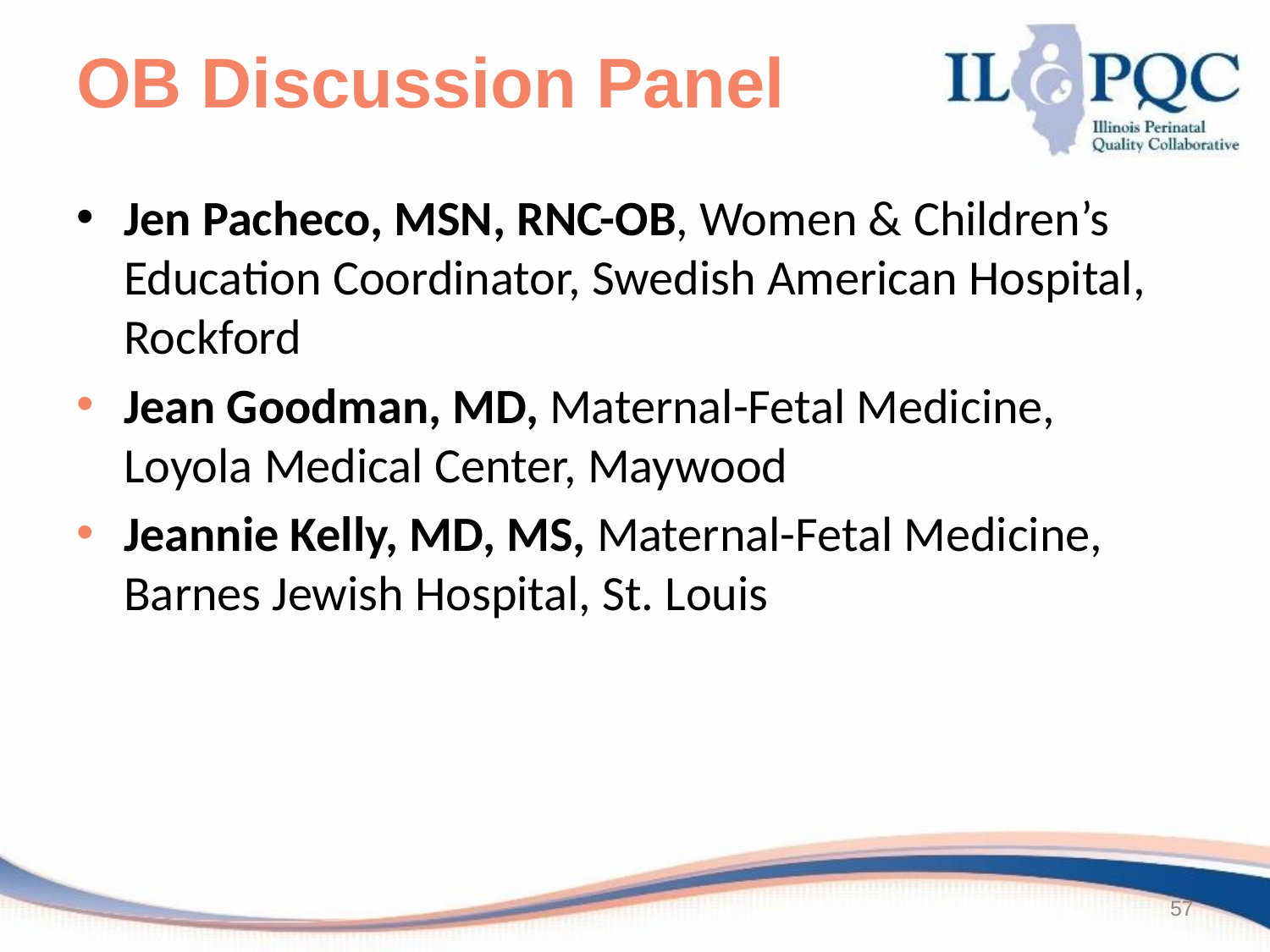

# OB Discussion Panel
Jen Pacheco, MSN, RNC-OB, Women & Children’s Education Coordinator, Swedish American Hospital, Rockford
Jean Goodman, MD, Maternal-Fetal Medicine, Loyola Medical Center, Maywood
Jeannie Kelly, MD, MS, Maternal-Fetal Medicine, Barnes Jewish Hospital, St. Louis

57